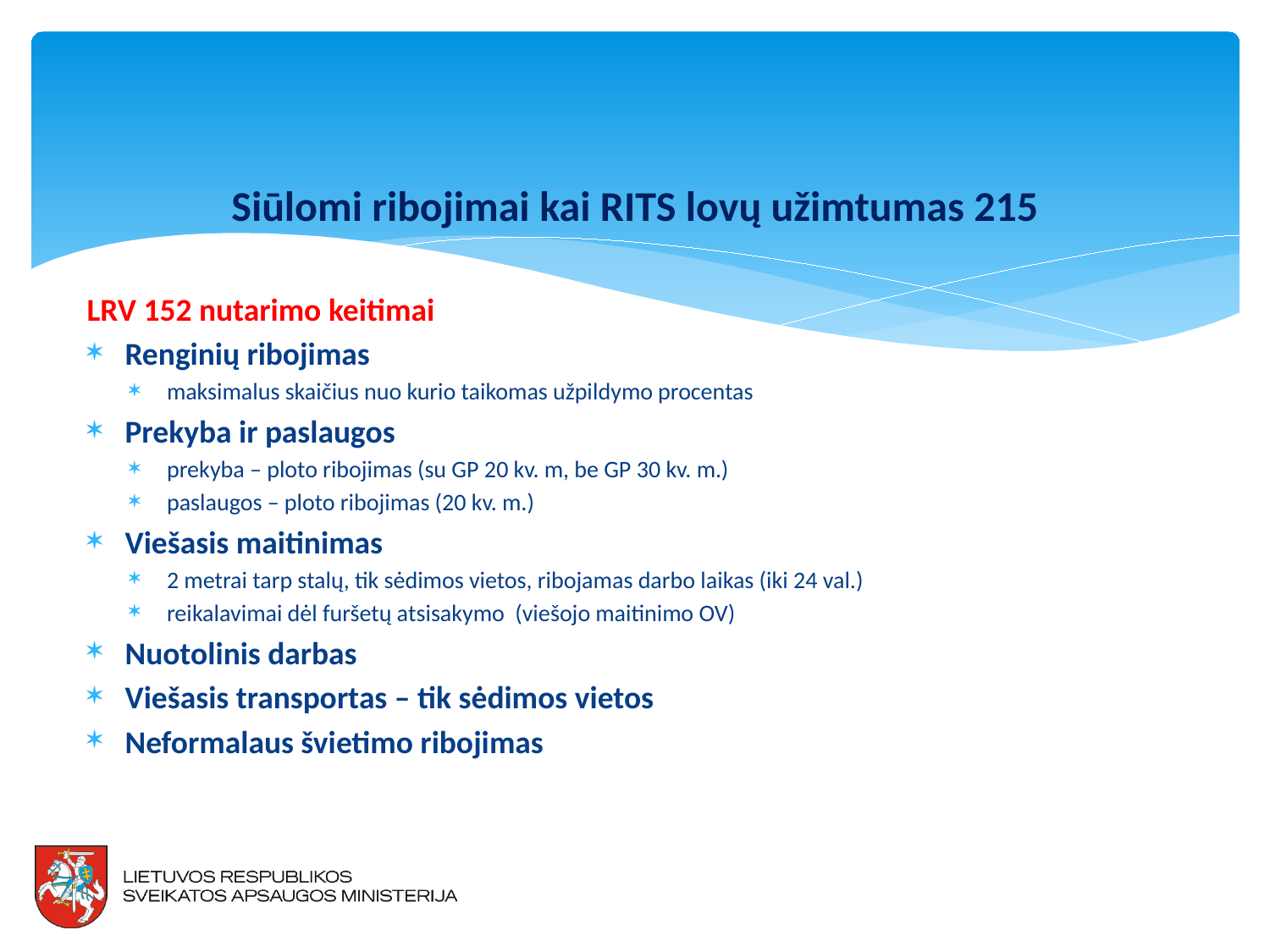

# Siūlomi ribojimai kai RITS lovų užimtumas 215
LRV 152 nutarimo keitimai
Renginių ribojimas
maksimalus skaičius nuo kurio taikomas užpildymo procentas
Prekyba ir paslaugos
prekyba – ploto ribojimas (su GP 20 kv. m, be GP 30 kv. m.)
paslaugos – ploto ribojimas (20 kv. m.)
Viešasis maitinimas
2 metrai tarp stalų, tik sėdimos vietos, ribojamas darbo laikas (iki 24 val.)
reikalavimai dėl furšetų atsisakymo  (viešojo maitinimo OV)
Nuotolinis darbas
Viešasis transportas – tik sėdimos vietos
Neformalaus švietimo ribojimas